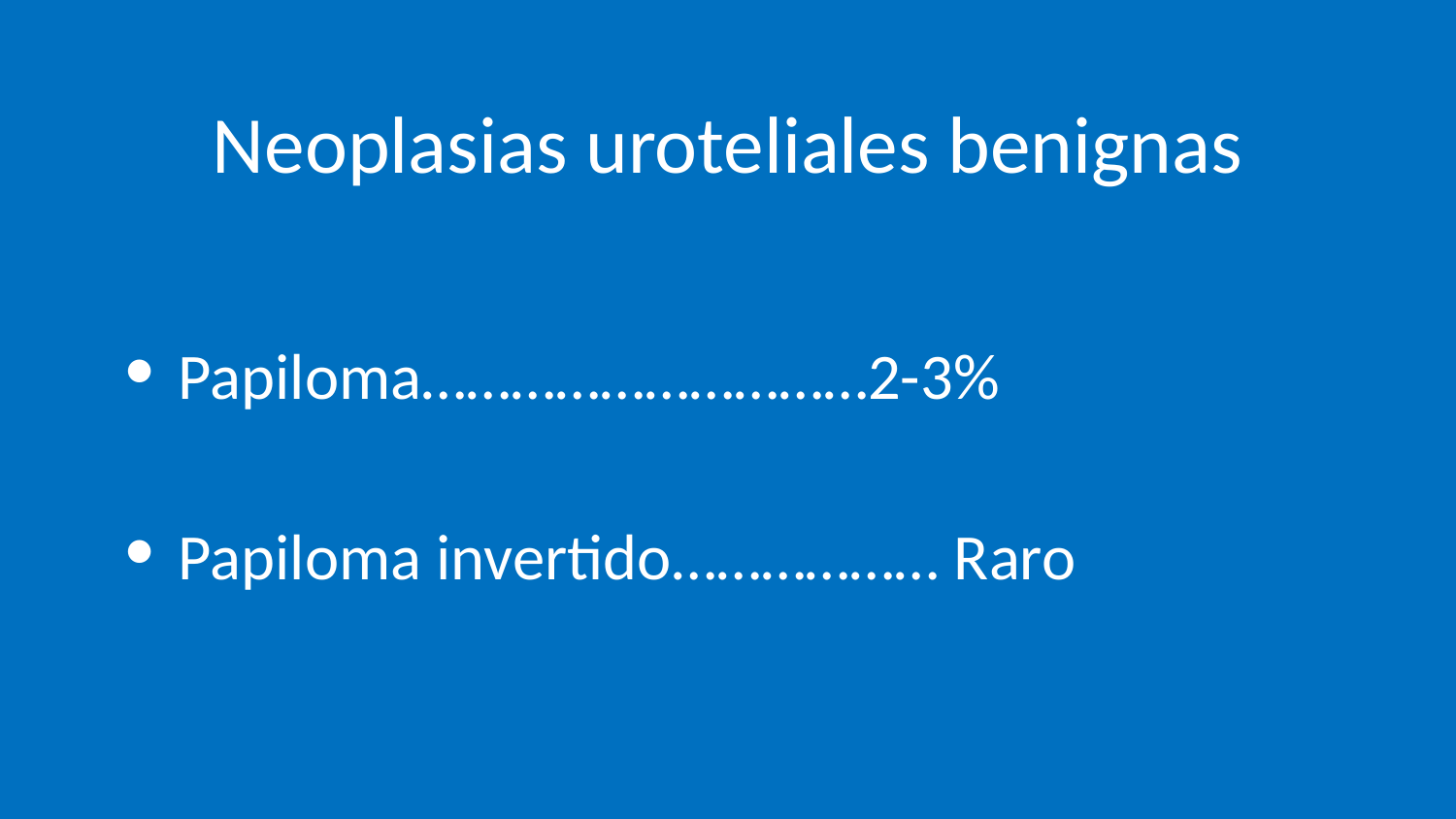

# Neoplasias uroteliales benignas

Papiloma…………………………2-3%

Papiloma invertido……………… Raro